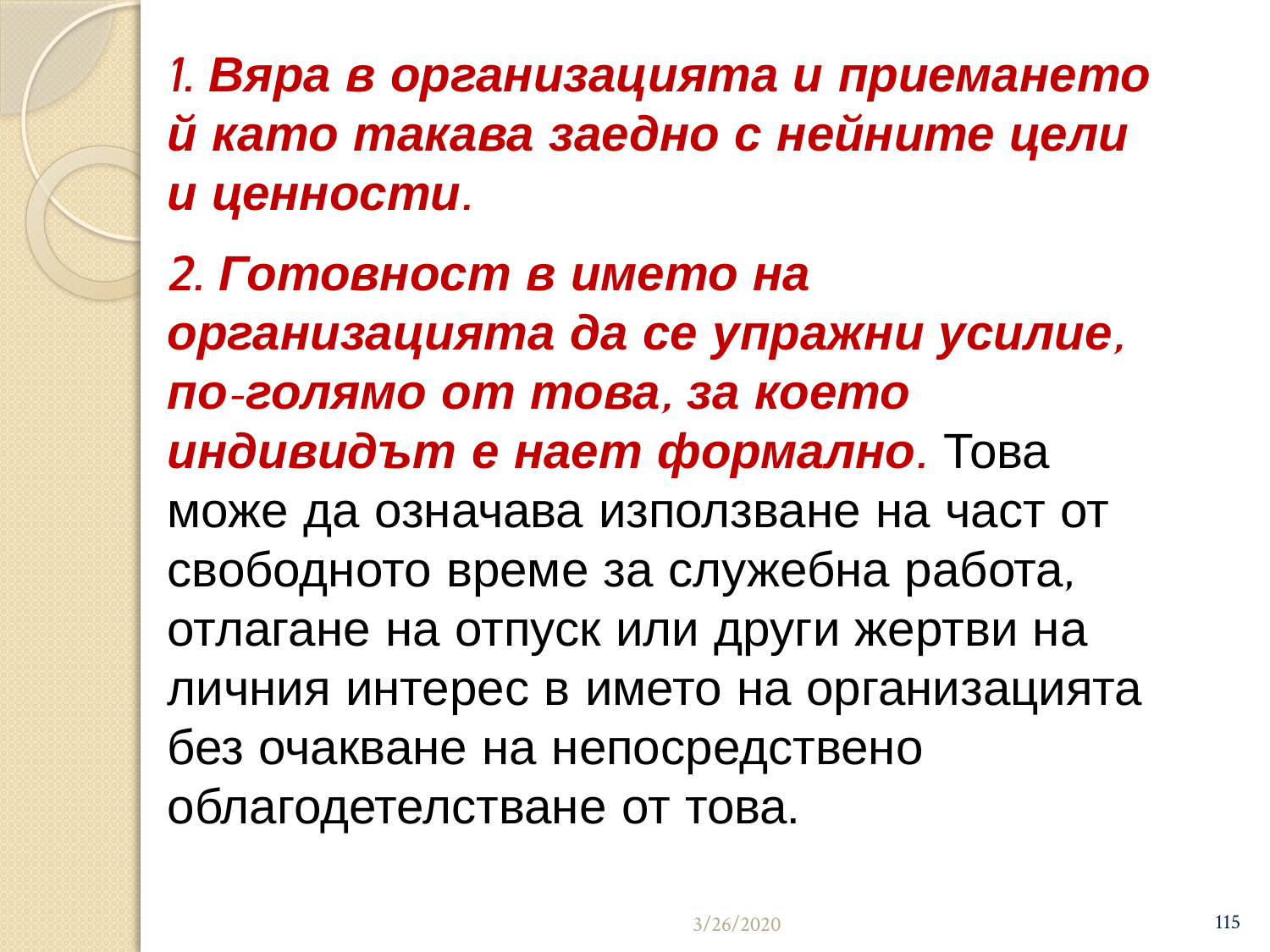

1. Вяра в организацията и приемането й като такава заедно с нейните цели и ценности.
2. Готовност в името на организацията да се упражни усилие, по-голямо от то­ва, за което индивидът е нает формално. Това може да означава използване на част от свободното време за служебна работа, отлагане на отпуск или други жертви на личния интерес в името на организацията без очакване на непосредствено облагодетелстване от това.
3/26/2020
115